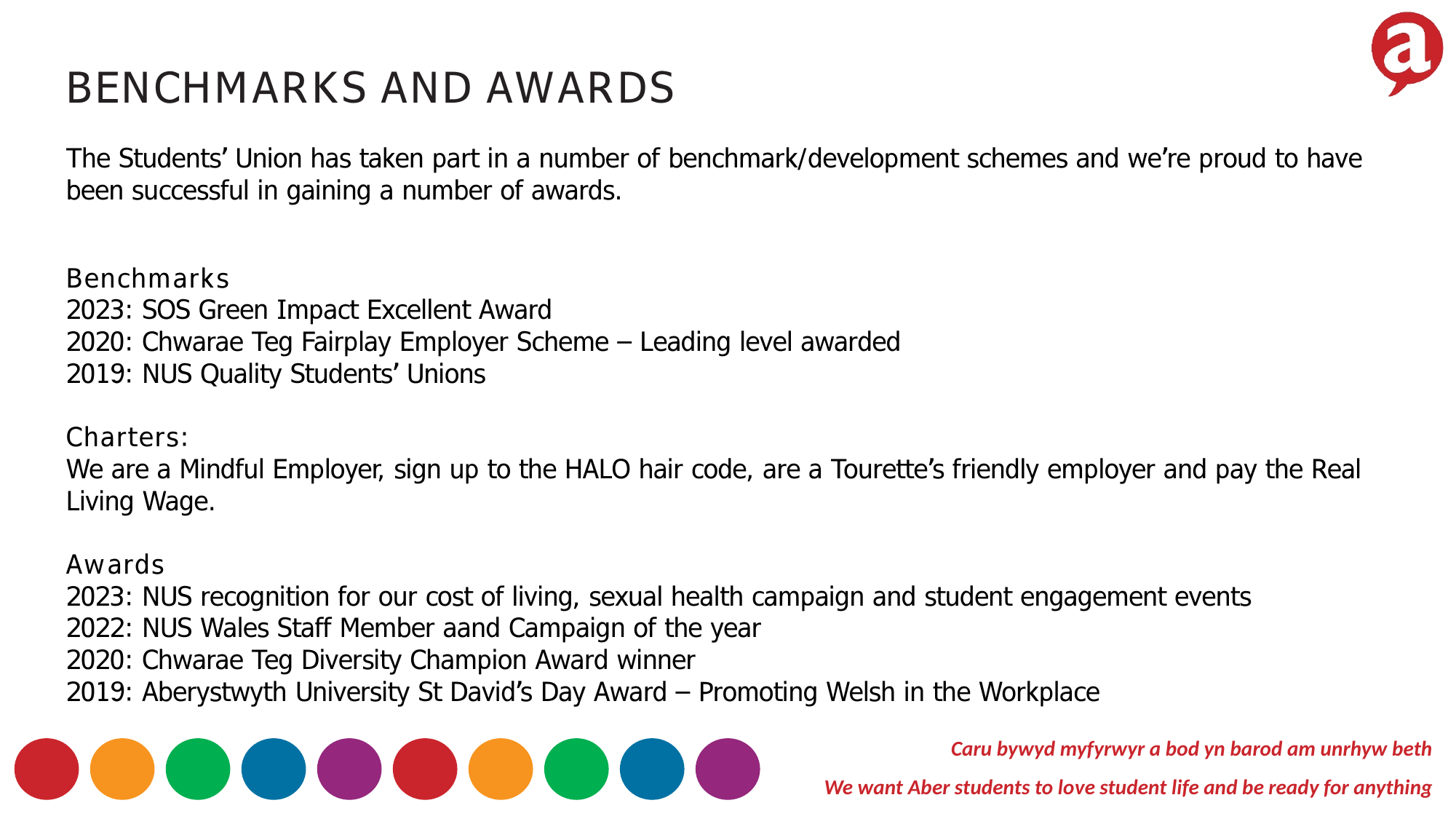

BENCHMARKS AND AWARDS
The Students’ Union has taken part in a number of benchmark/development schemes and we’re proud to have been successful in gaining a number of awards.
Benchmarks
2023: SOS Green Impact Excellent Award
2020: Chwarae Teg Fairplay Employer Scheme – Leading level awarded
2019: NUS Quality Students’ Unions

Charters:
We are a Mindful Employer, sign up to the HALO hair code, are a Tourette’s friendly employer and pay the Real Living Wage.

Awards
2023: NUS recognition for our cost of living, sexual health campaign and student engagement events
2022: NUS Wales Staff Member aand Campaign of the year
2020: Chwarae Teg Diversity Champion Award winner
2019: Aberystwyth University St David’s Day Award – Promoting Welsh in the Workplace